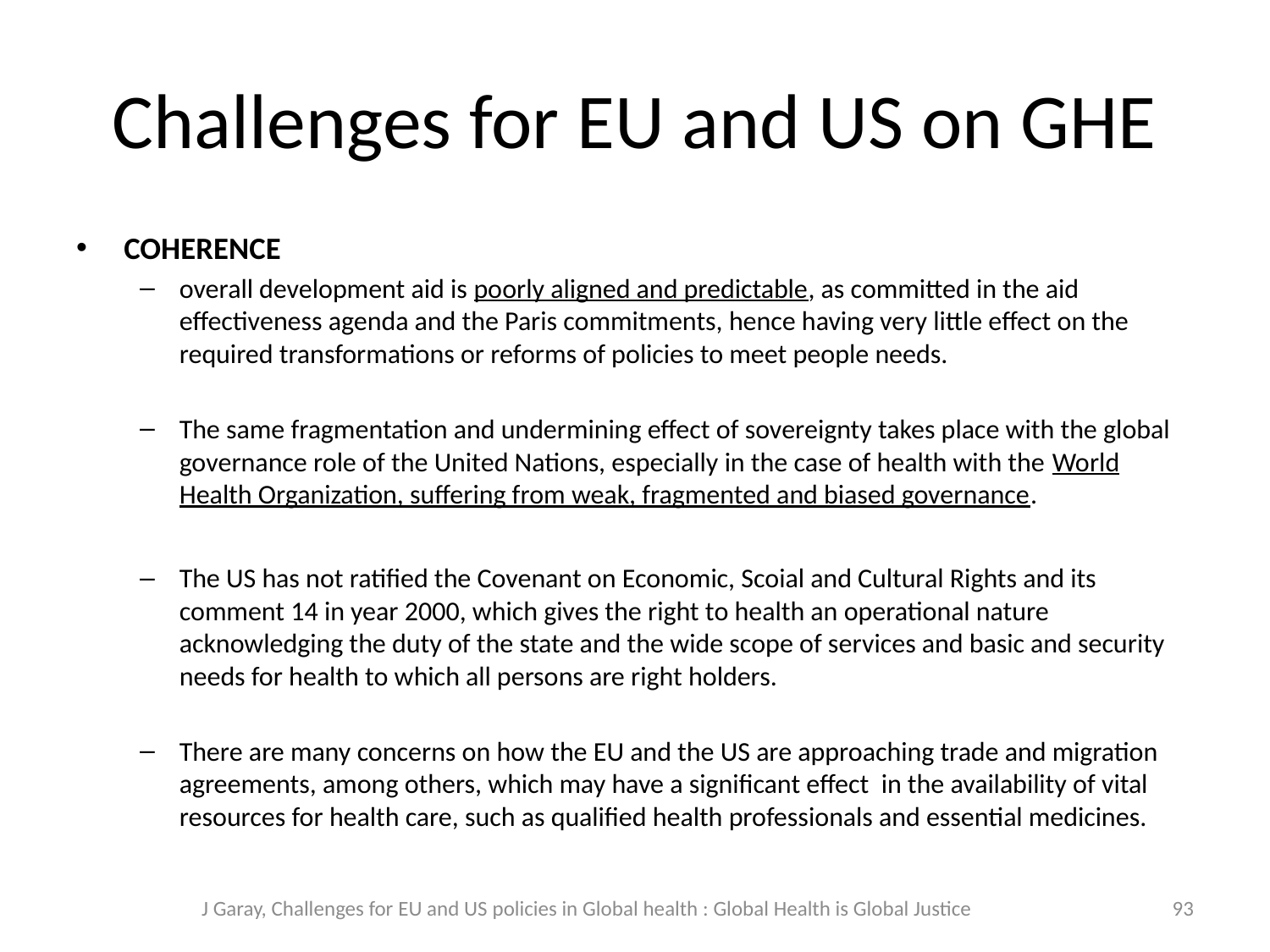

# Challenges for EU and US on GHE
Coherence
overall development aid is poorly aligned and predictable, as committed in the aid effectiveness agenda and the Paris commitments, hence having very little effect on the required transformations or reforms of policies to meet people needs.

The same fragmentation and undermining effect of sovereignty takes place with the global governance role of the United Nations, especially in the case of health with the World Health Organization, suffering from weak, fragmented and biased governance.

The US has not ratified the Covenant on Economic, Scoial and Cultural Rights and its comment 14 in year 2000, which gives the right to health an operational nature acknowledging the duty of the state and the wide scope of services and basic and security needs for health to which all persons are right holders.

There are many concerns on how the EU and the US are approaching trade and migration agreements, among others, which may have a significant effect  in the availability of vital resources for health care, such as qualified health professionals and essential medicines.

J Garay, Challenges for EU and US policies in Global health : Global Health is Global Justice
93